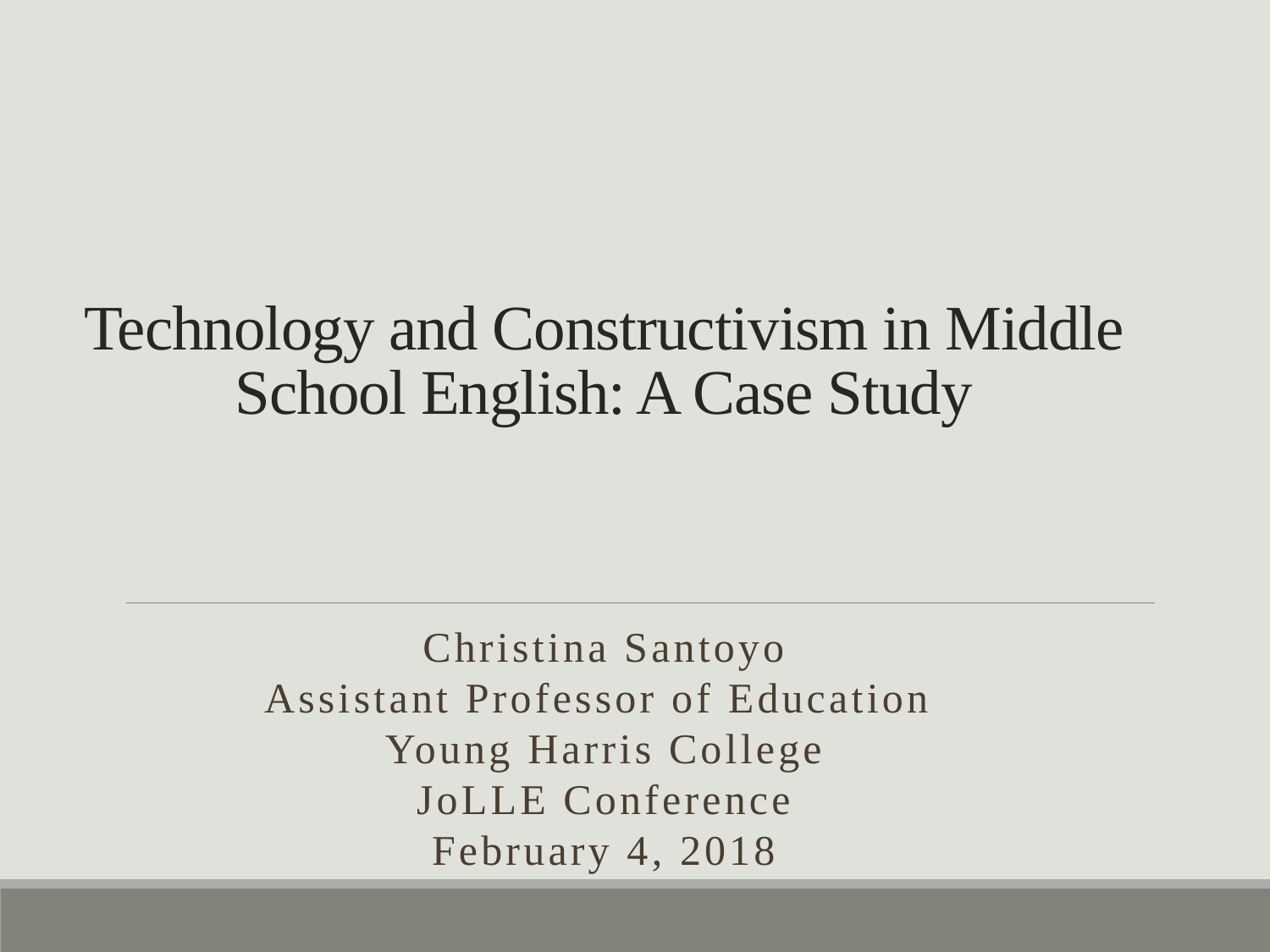

# Technology and Constructivism in Middle School English: A Case Study
Christina Santoyo
Assistant Professor of Education
Young Harris College
JoLLE Conference
February 4, 2018